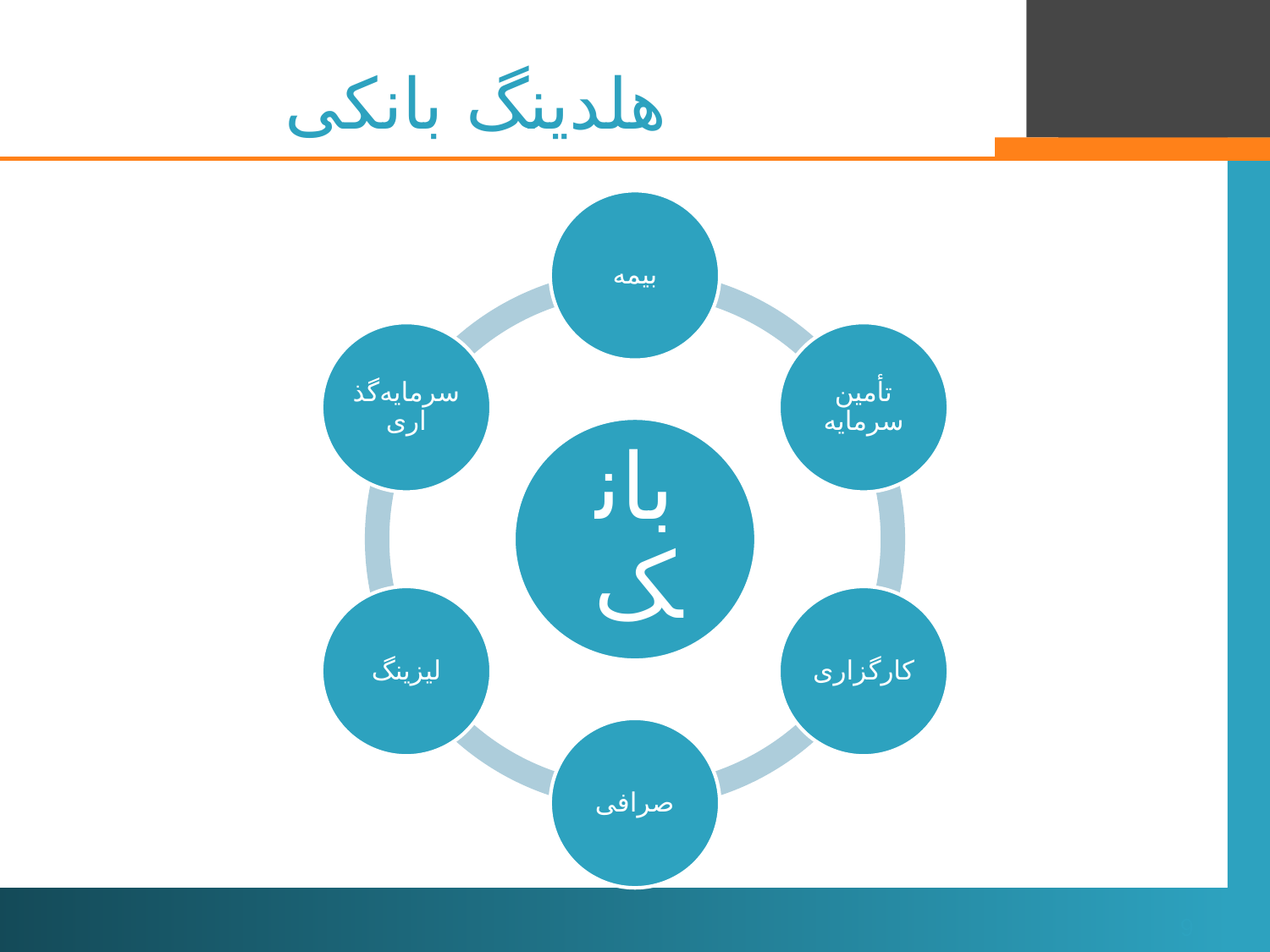

# هلدینگ بانکی
بانک
بیمه
تأمین سرمایه
کارگزاری
صرافی
لیزینگ
سرمایه‌گذاری
9